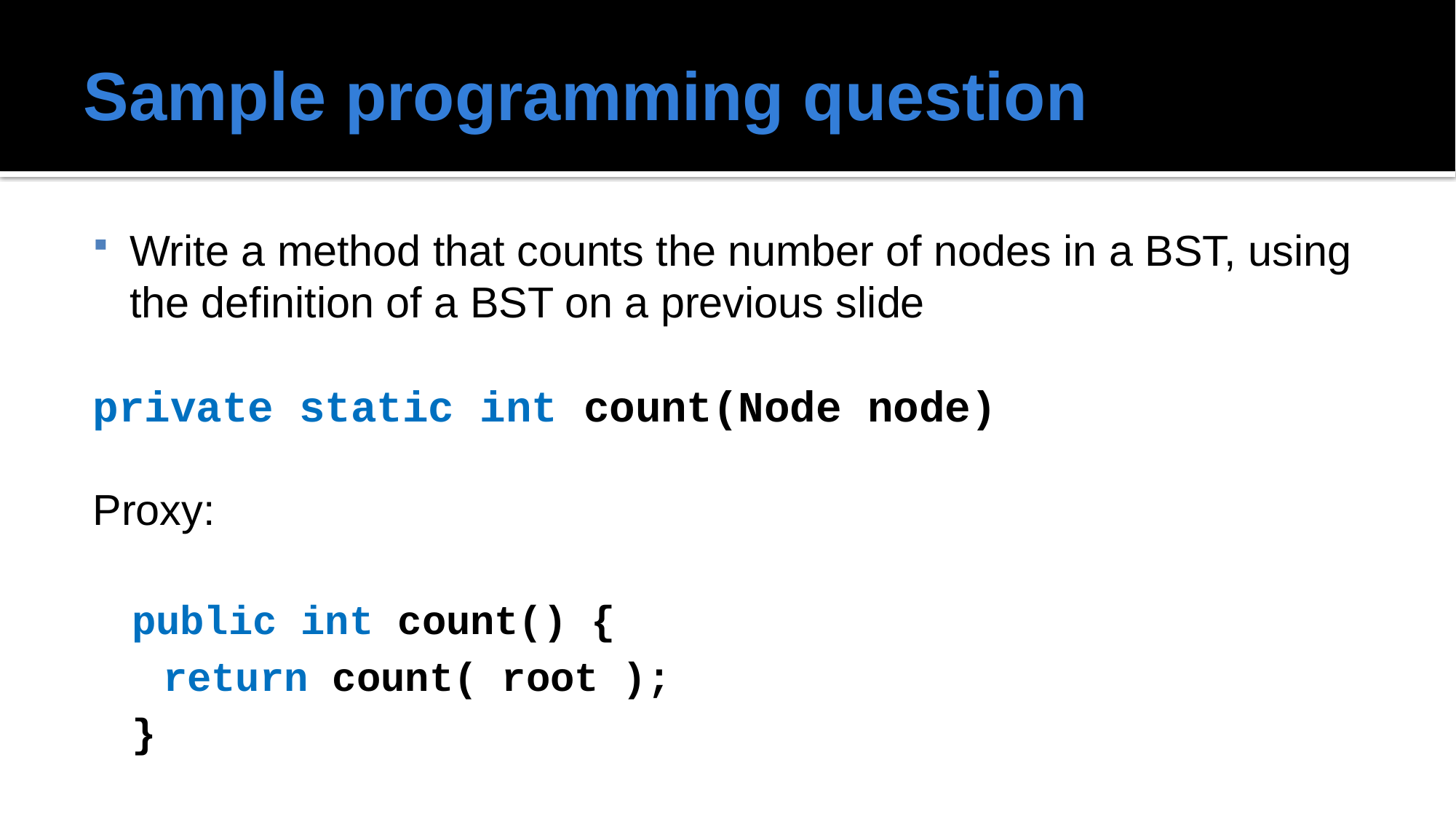

# Sample programming question
Write a method that counts the number of nodes in a BST, using the definition of a BST on a previous slide

private static int count(Node node)

Proxy:

public int count() {
	return count( root );
}